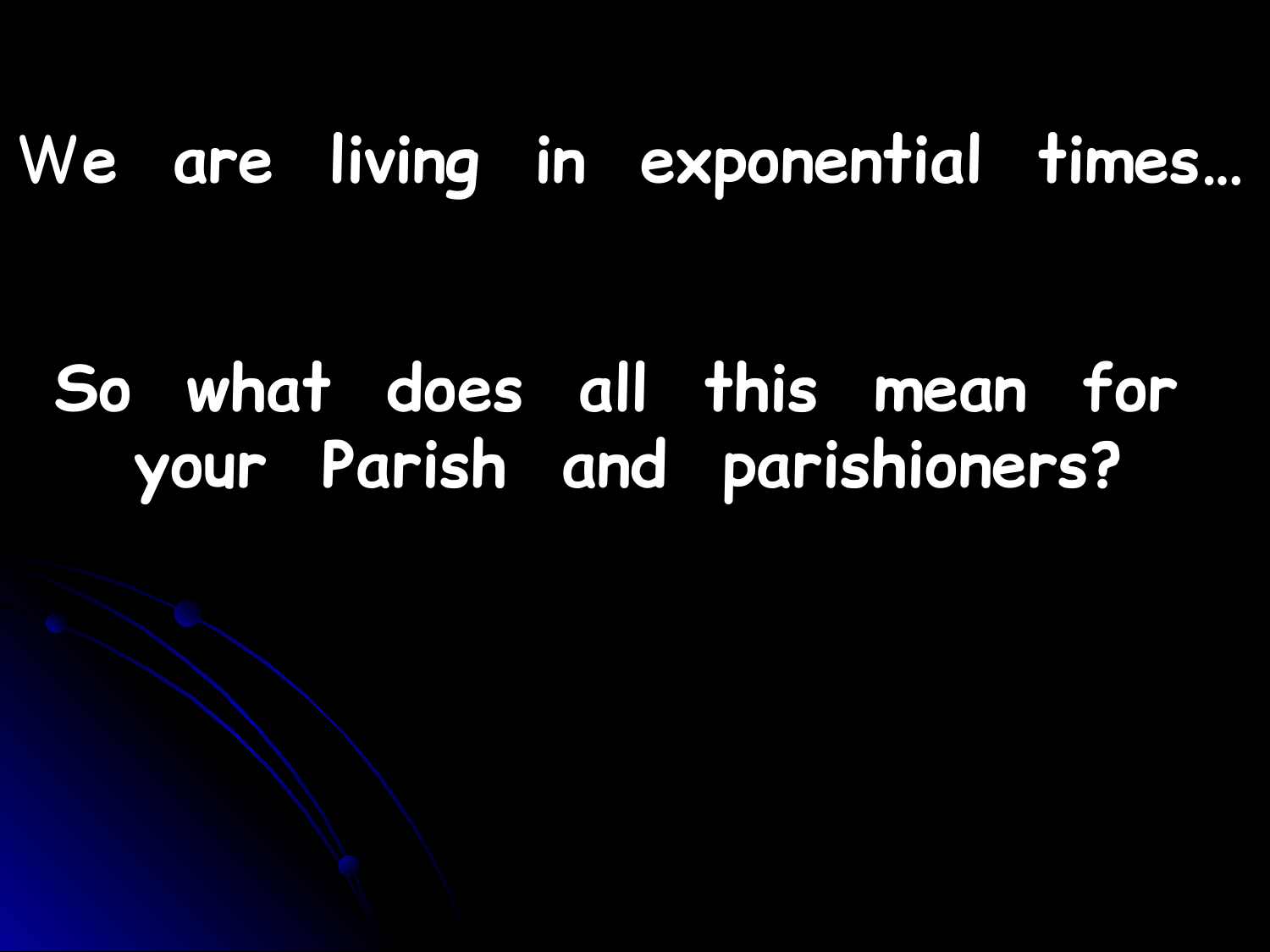

We  are  living  in  exponential  times…

So  what  does  all  this  mean  for  your  Parish  and  parishioners?